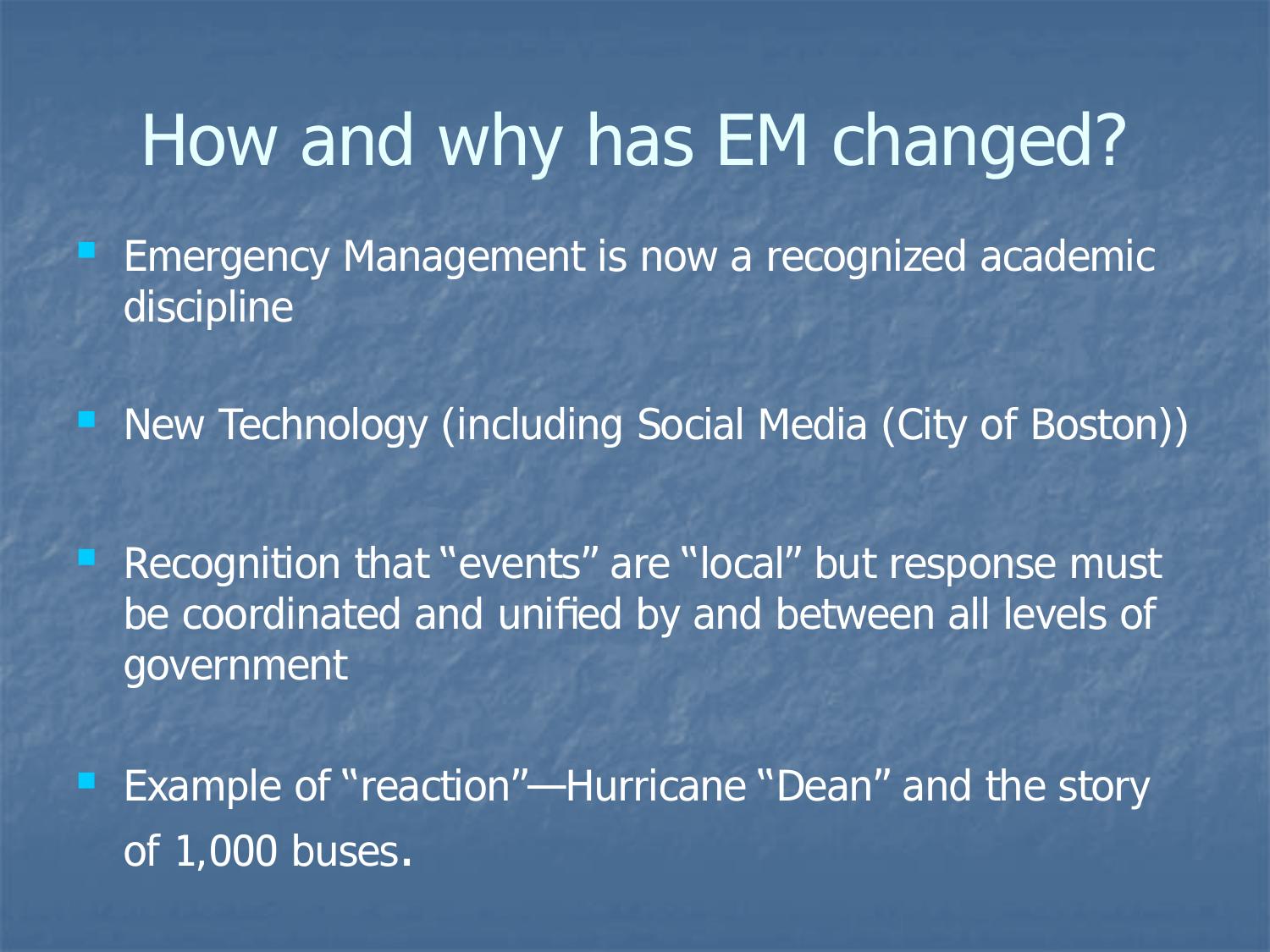

# How and why has EM changed?
Emergency Management is now a recognized academic discipline

New Technology (including Social Media (City of Boston))

Recognition that “events” are “local” but response must be coordinated and unified by and between all levels of government

Example of “reaction”—Hurricane “Dean” and the story of 1,000 buses.